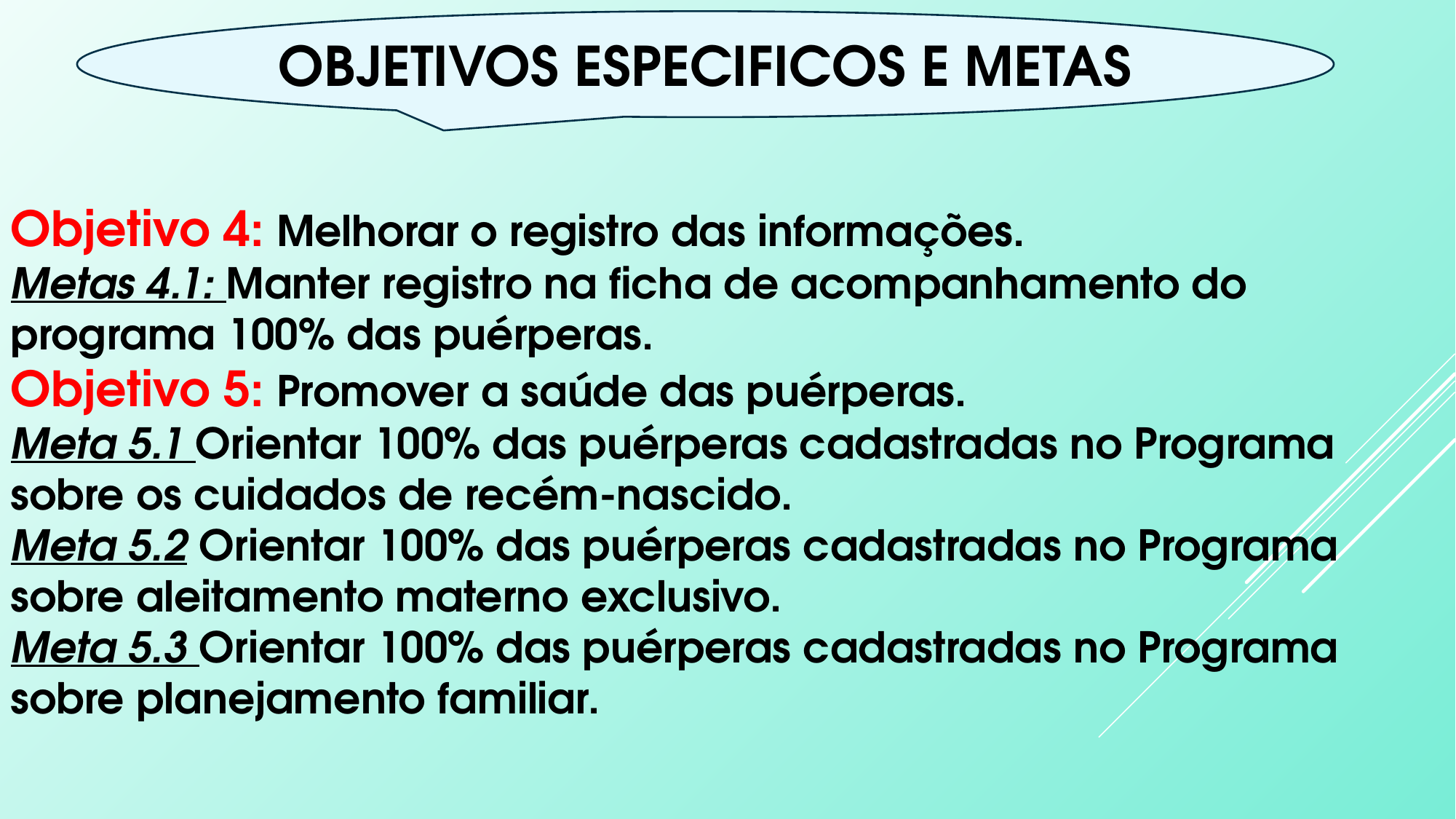

OBJETIVOS ESPECIFICOS E METAS
Objetivo 4: Melhorar o registro das informações.
Metas 4.1: Manter registro na ficha de acompanhamento do programa 100% das puérperas.
Objetivo 5: Promover a saúde das puérperas.
Meta 5.1 Orientar 100% das puérperas cadastradas no Programa sobre os cuidados de recém-nascido.
Meta 5.2 Orientar 100% das puérperas cadastradas no Programa sobre aleitamento materno exclusivo.
Meta 5.3 Orientar 100% das puérperas cadastradas no Programa sobre planejamento familiar.